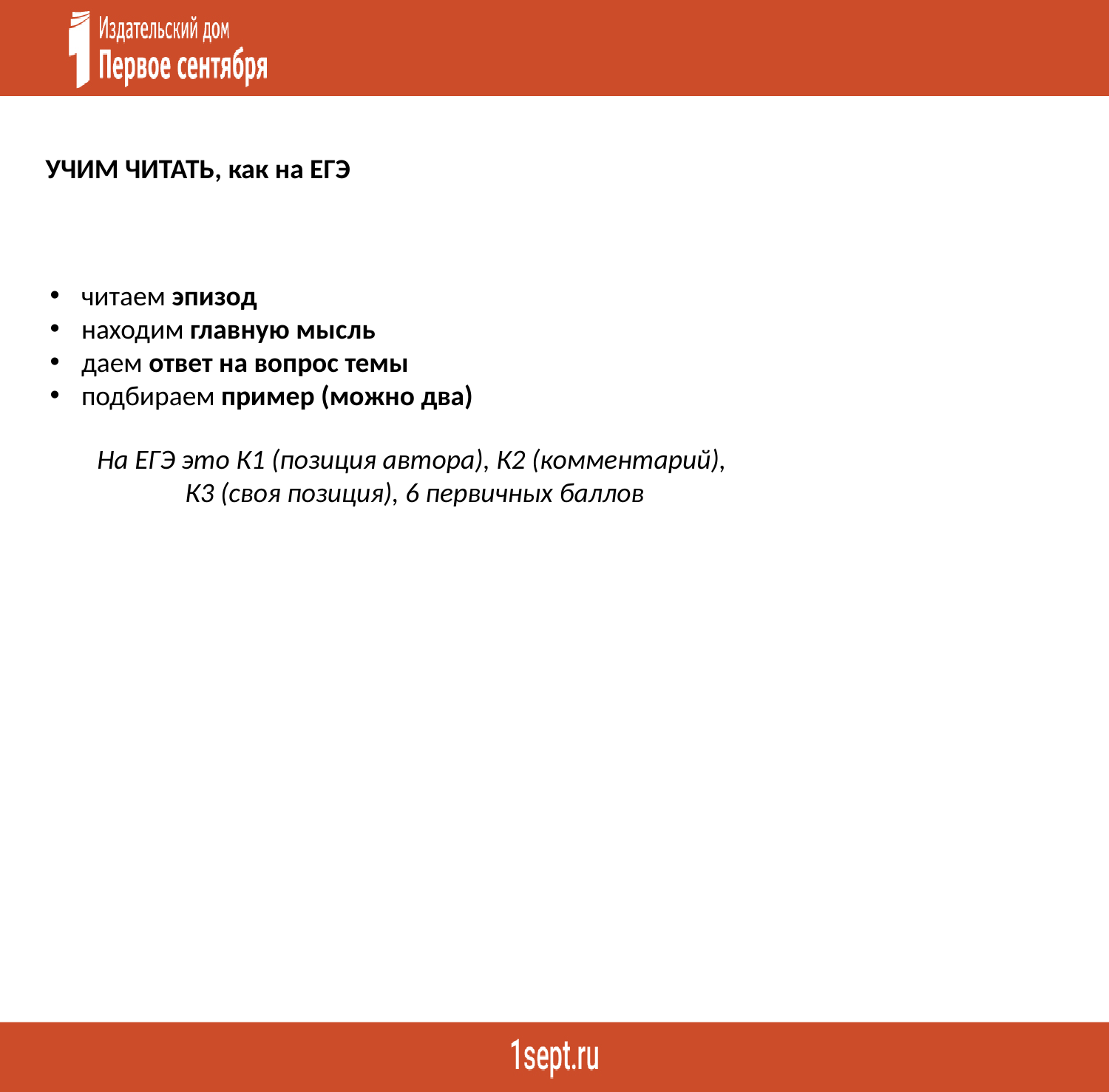

# УЧИМ ЧИТАТЬ, как на ЕГЭ
читаем эпизод
находим главную мысль
даем ответ на вопрос темы
подбираем пример (можно два)

На ЕГЭ это К1 (позиция автора), К2 (комментарий),
К3 (своя позиция), 6 первичных баллов